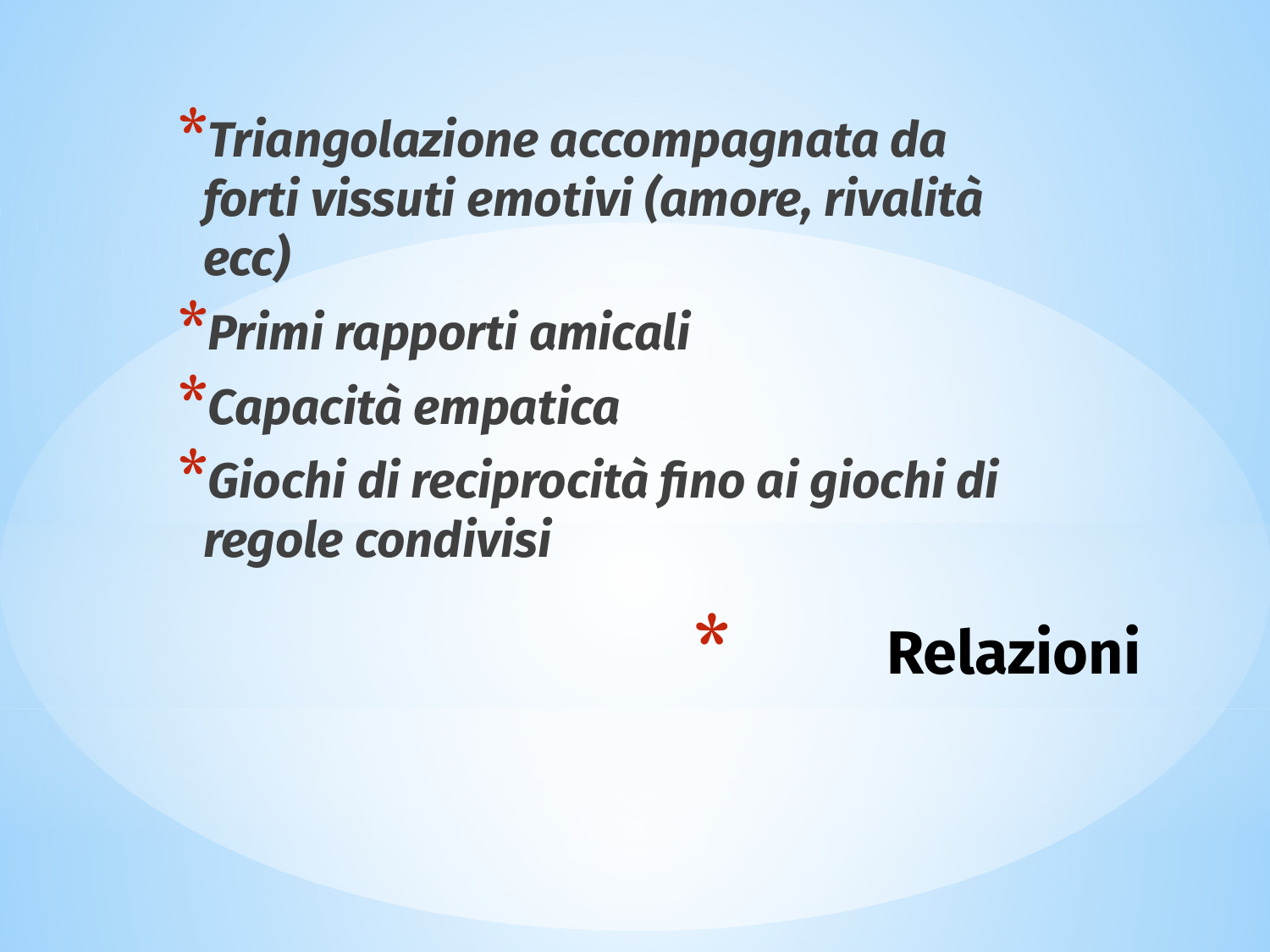

Triangolazione accompagnata da forti vissuti emotivi (amore, rivalità ecc)
Primi rapporti amicali
Capacità empatica
Giochi di reciprocità fino ai giochi di regole condivisi

# Relazioni